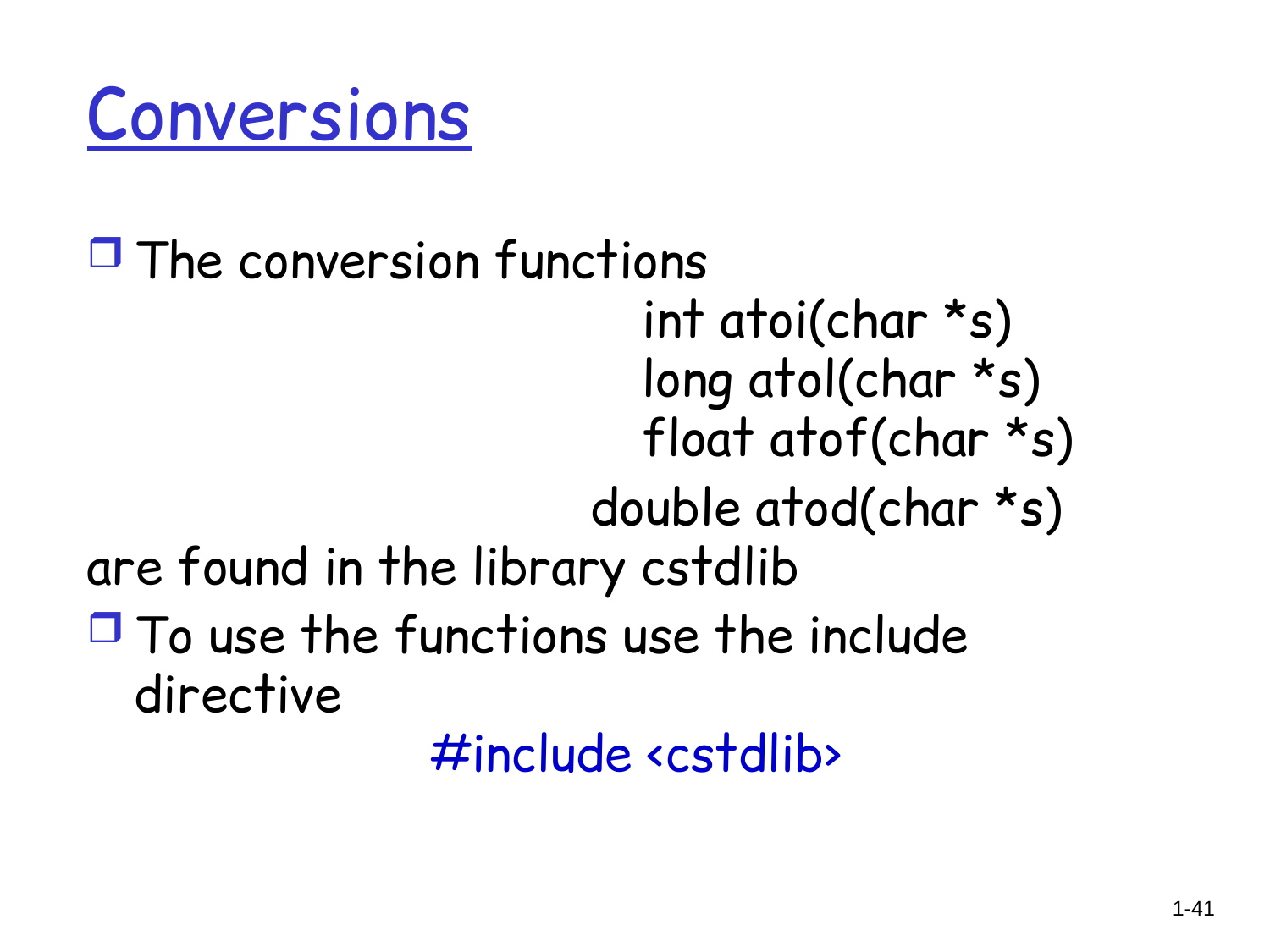

# Conversions
The conversion functions
 				int atoi(char *s)
 				long atol(char *s)
				float atof(char *s)
                                  double atod(char *s)
are found in the library cstdlib
To use the functions use the include directive
                    #include <cstdlib>

1-41